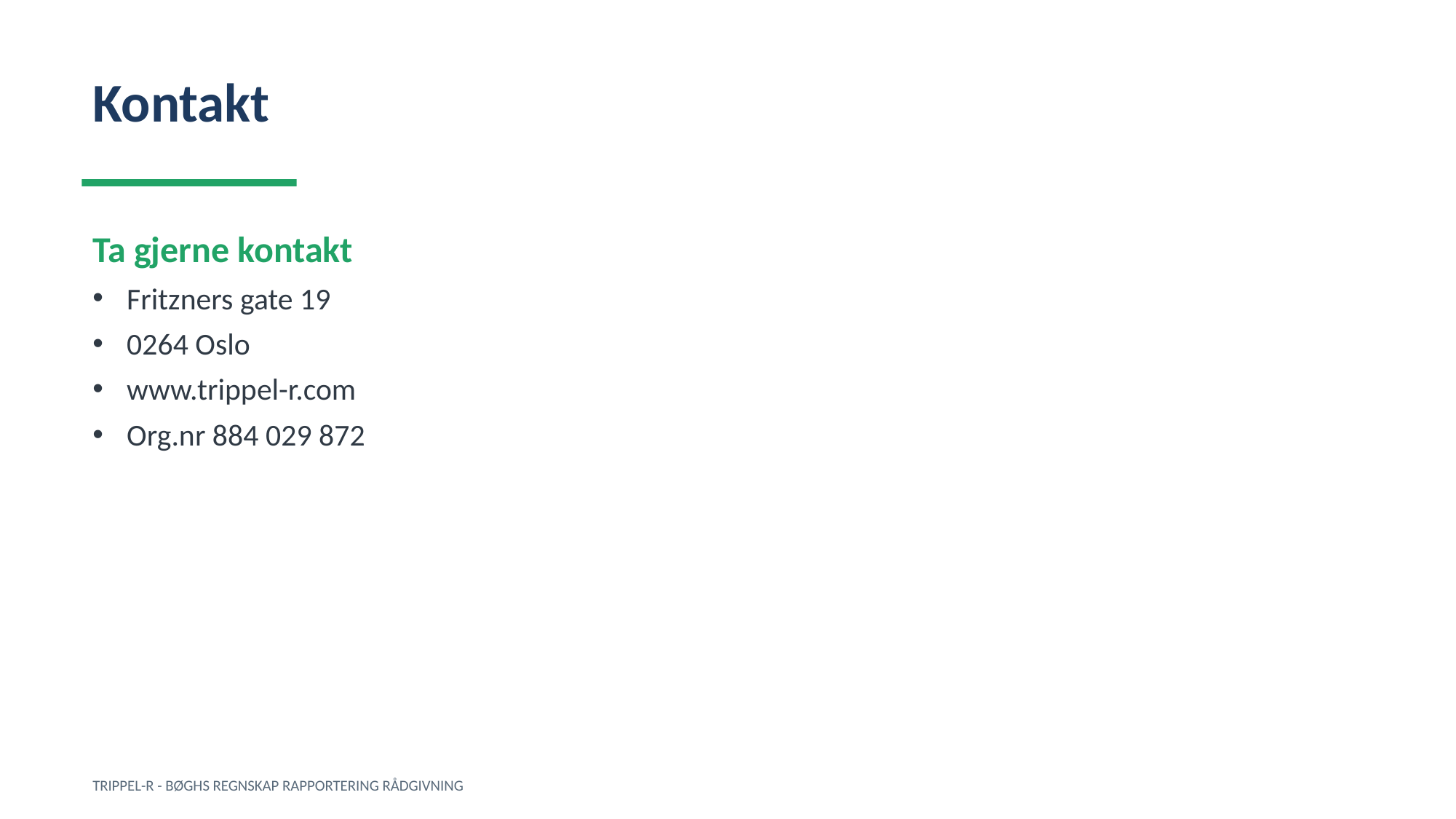

Kontakt

Ta gjerne kontakt
Fritzners gate 19
0264 Oslo
www.trippel-r.com
Org.nr 884 029 872
TRIPPEL-R - BØGHS REGNSKAP RAPPORTERING RÅDGIVNING